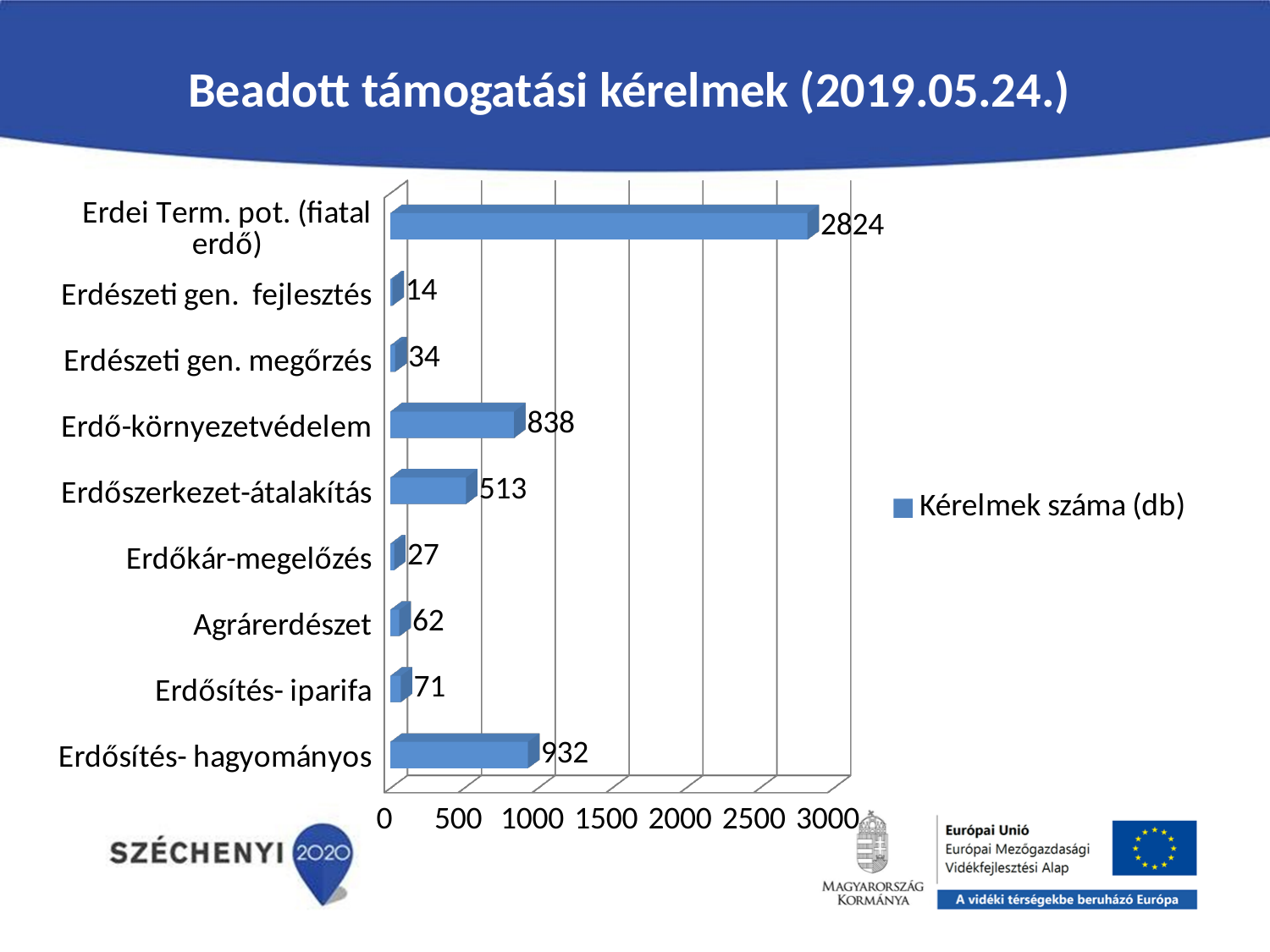

# Beadott támogatási kérelmek (2019.05.24.)

[unsupported chart]